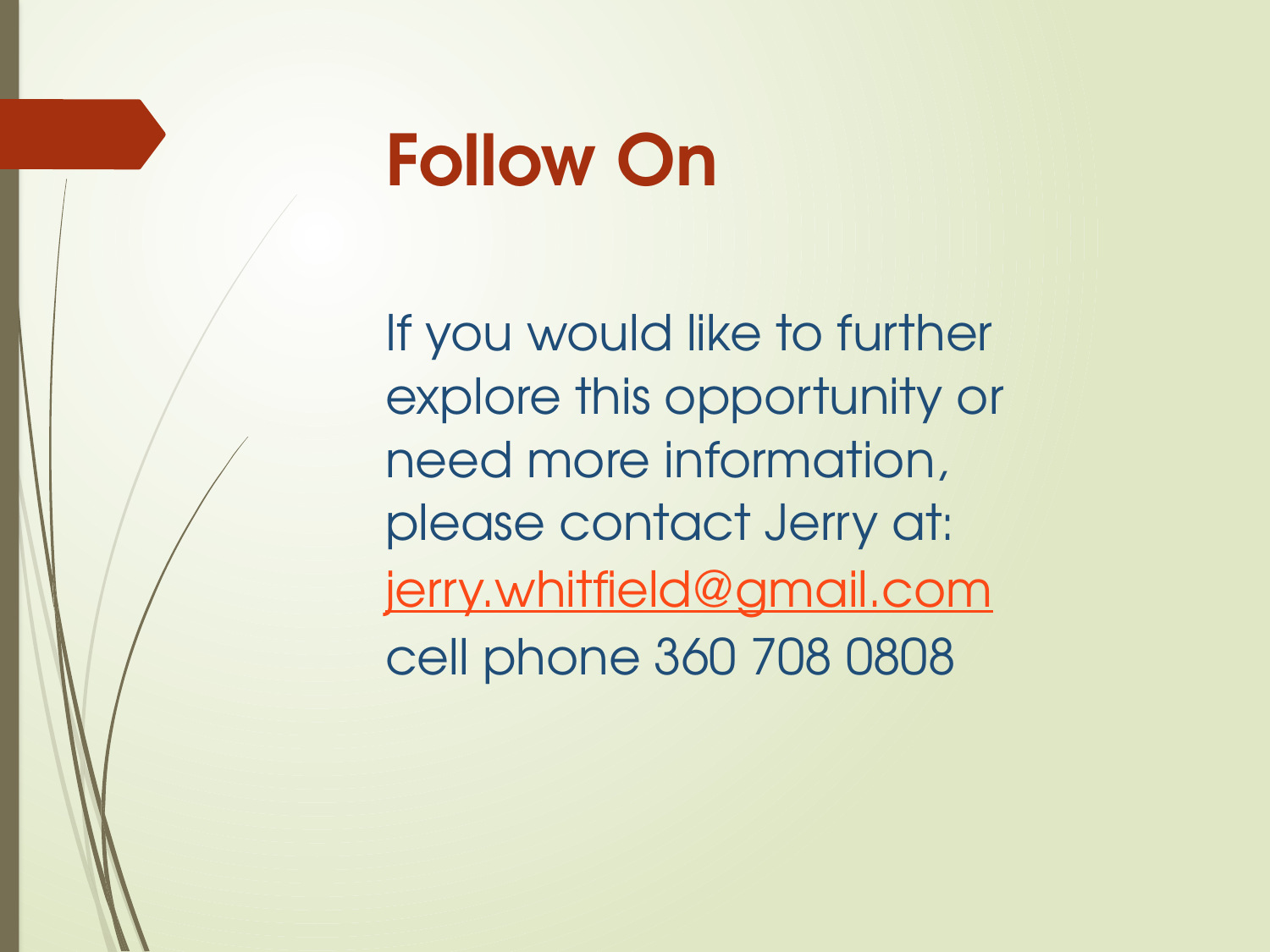

Follow On

If you would like to further explore this opportunity or need more information, please contact Jerry at:
jerry.whitfield@gmail.com
cell phone 360 708 0808